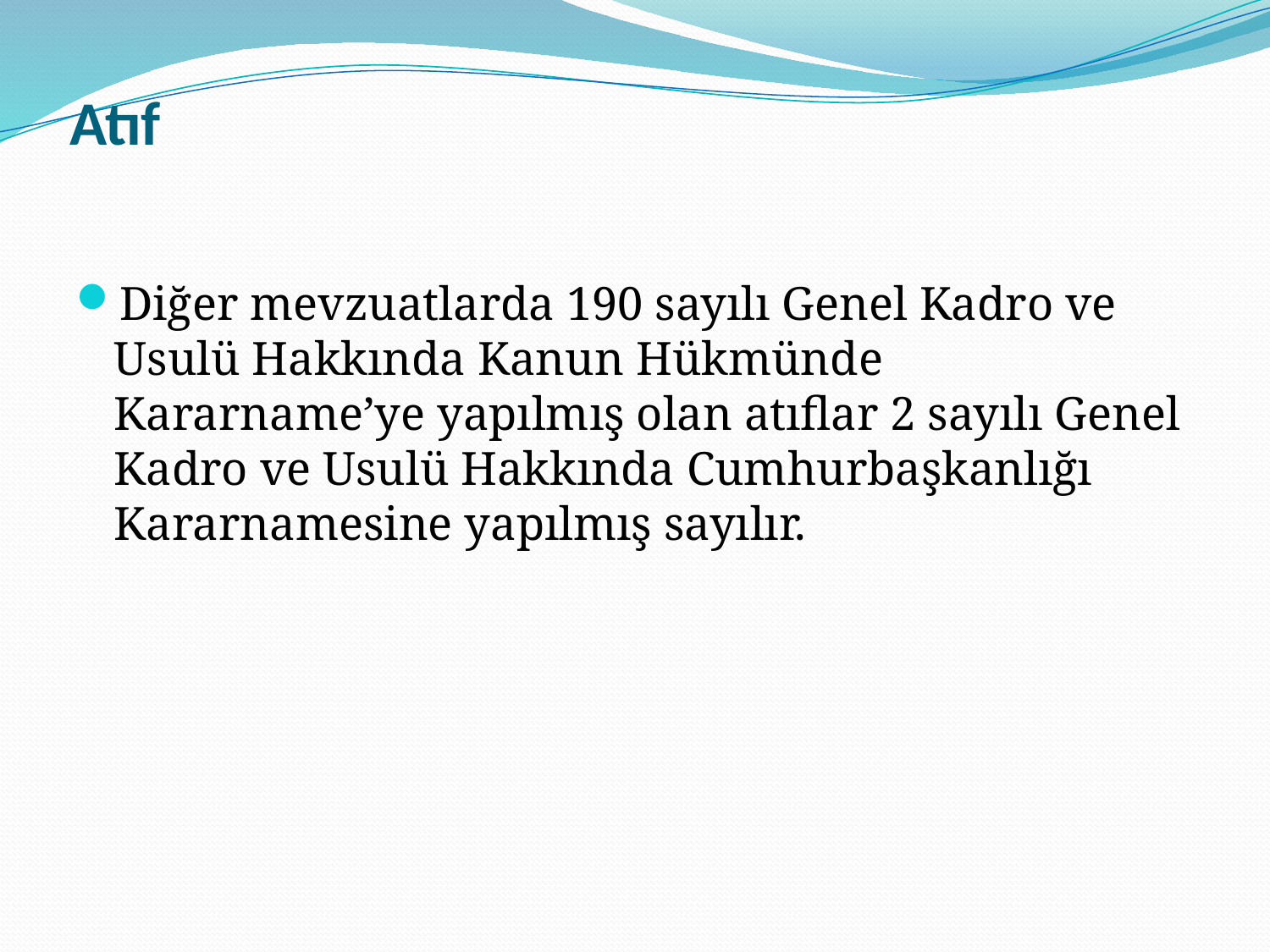

# Atıf
Diğer mevzuatlarda 190 sayılı Genel Kadro ve Usulü Hakkında Kanun Hükmünde Kararname’ye yapılmış olan atıflar 2 sayılı Genel Kadro ve Usulü Hakkında Cumhurbaşkanlığı Kararnamesine yapılmış sayılır.